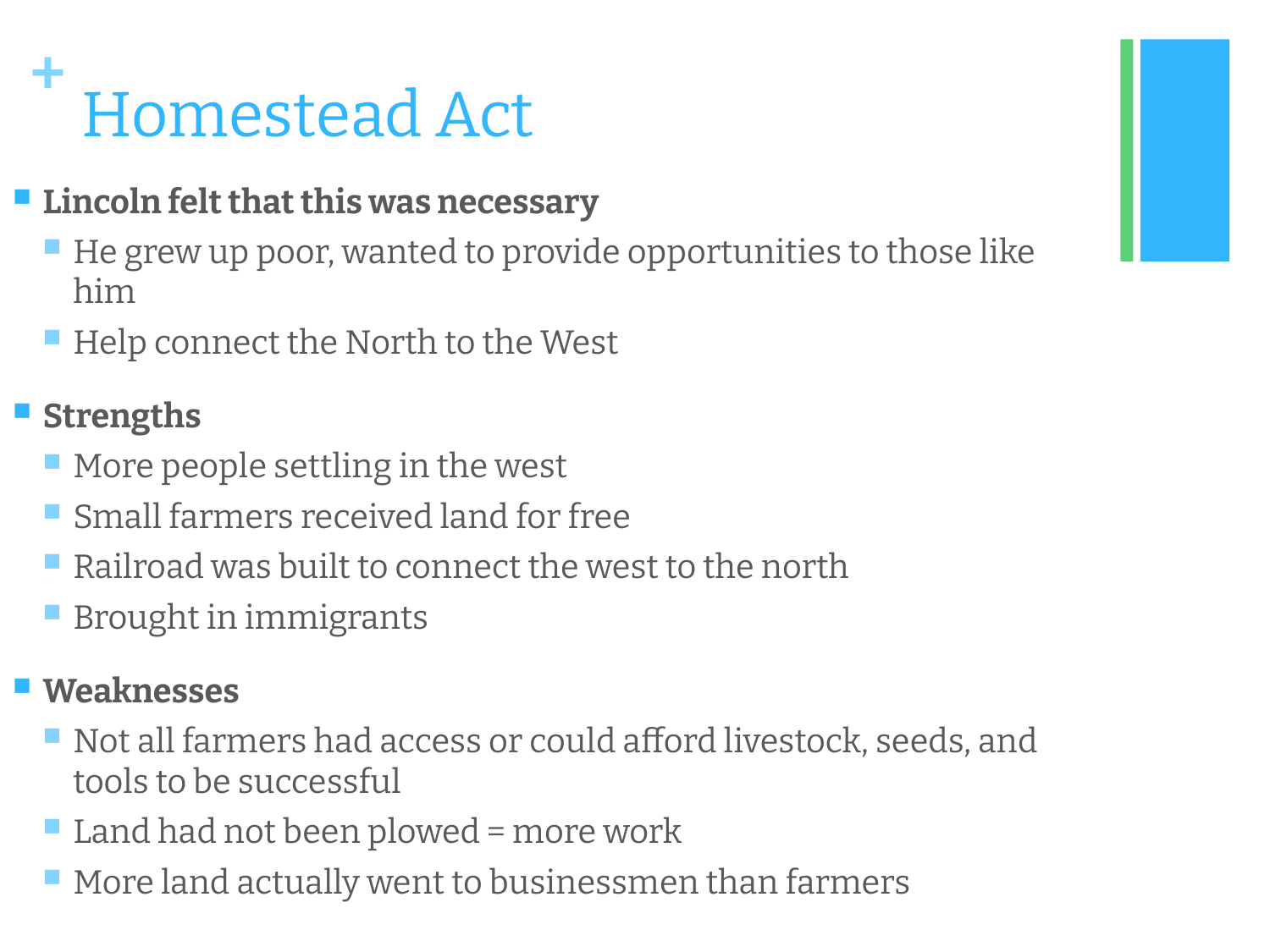

# Homestead Act
Lincoln felt that this was necessary
He grew up poor, wanted to provide opportunities to those like him
Help connect the North to the West
Strengths
More people settling in the west
Small farmers received land for free
Railroad was built to connect the west to the north
Brought in immigrants
Weaknesses
Not all farmers had access or could afford livestock, seeds, and tools to be successful
Land had not been plowed = more work
More land actually went to businessmen than farmers